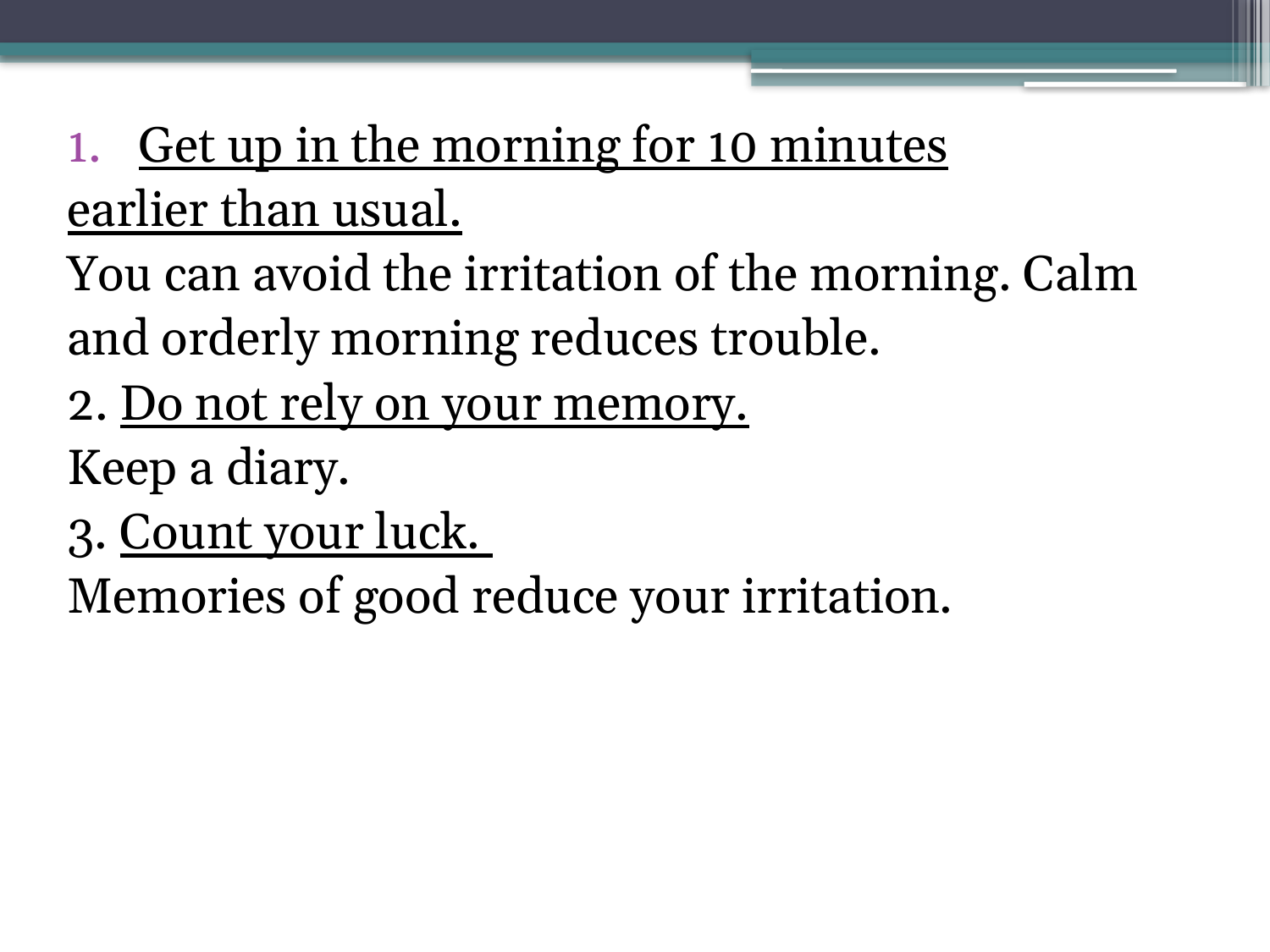

Get up in the morning for 10 minutes
earlier than usual.
You can avoid the irritation of the morning. Calm
and orderly morning reduces trouble.
2. Do not rely on your memory.
Keep a diary.
3. Count your luck.
Memories of good reduce your irritation.